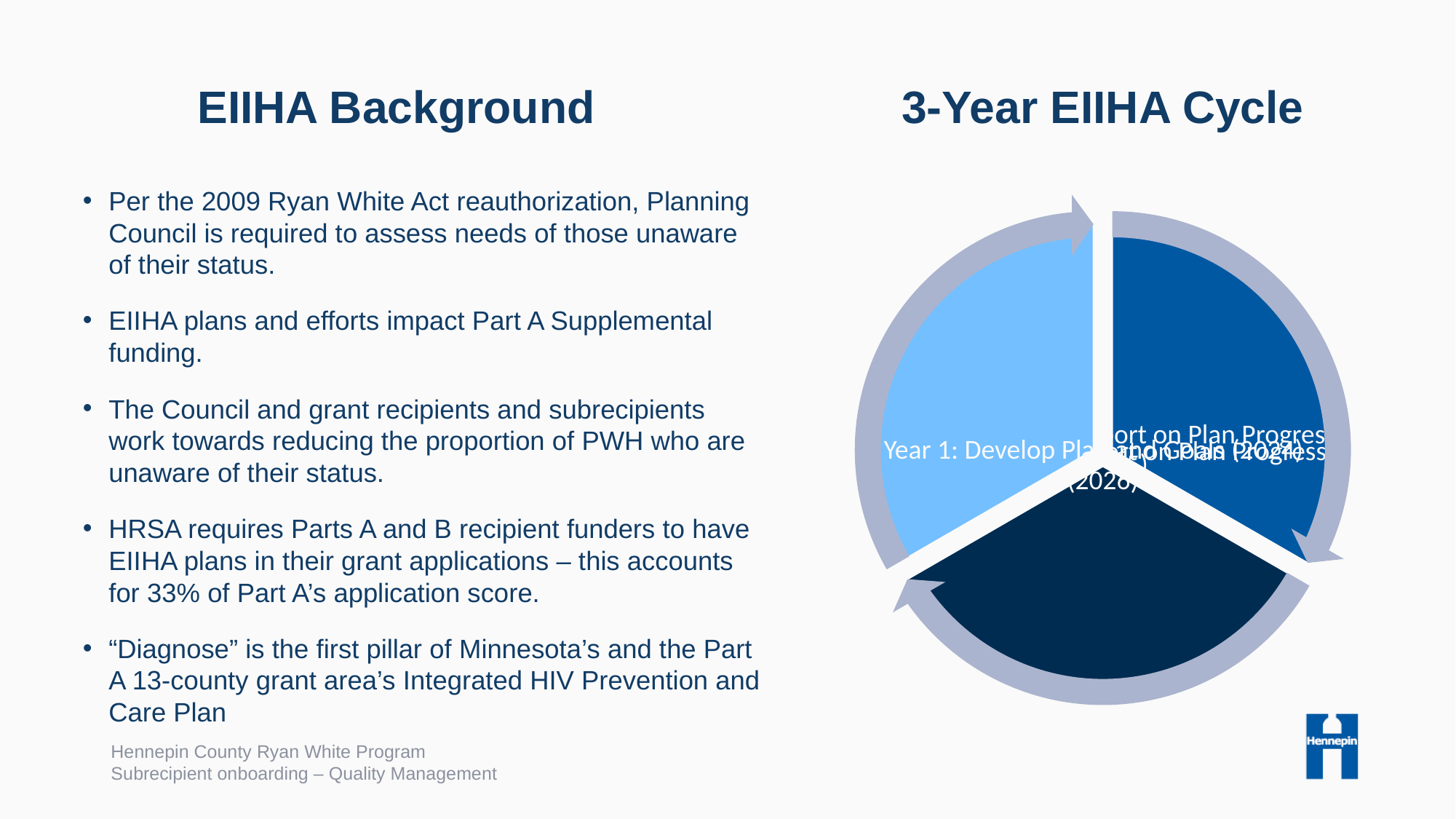

3-Year EIIHA Cycle
EIIHA Background
Per the 2009 Ryan White Act reauthorization, Planning Council is required to assess needs of those unaware of their status.
EIIHA plans and efforts impact Part A Supplemental funding.
The Council and grant recipients and subrecipients work towards reducing the proportion of PWH who are unaware of their status.
HRSA requires Parts A and B recipient funders to have EIIHA plans in their grant applications – this accounts for 33% of Part A’s application score.
“Diagnose” is the first pillar of Minnesota’s and the Part A 13-county grant area’s Integrated HIV Prevention and Care Plan
Year 2: Assess & Report on Plan Progress (2025)
Year 3: Assess & Report on Plan Progress (2026)
Year 1: Develop Plan and Goals (2024)
Hennepin County Ryan White Program
Subrecipient onboarding – Quality Management